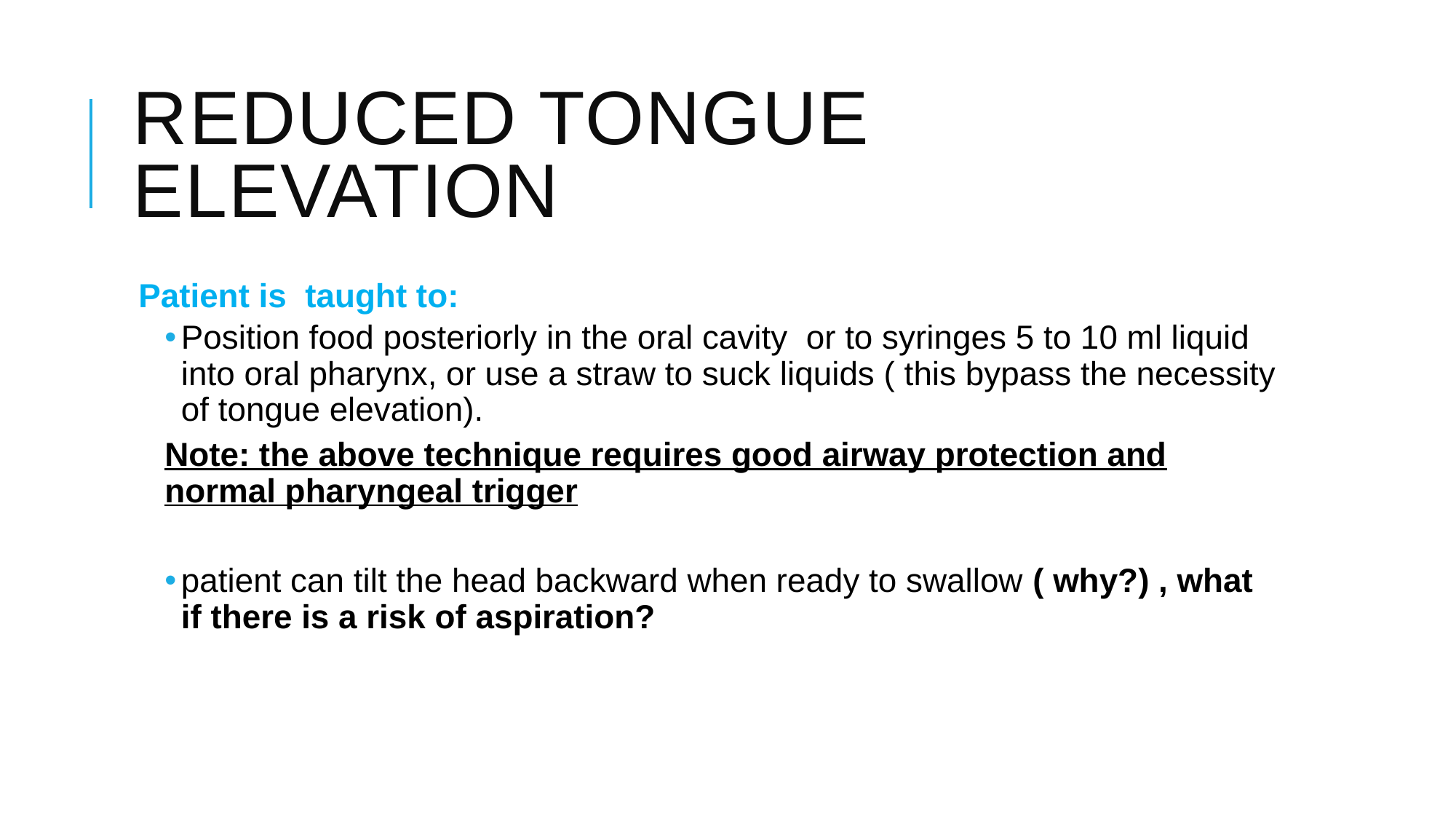

# Reduced tongue elevation
Patient is  taught to:
Position food posteriorly in the oral cavity  or to syringes 5 to 10 ml liquid into oral pharynx, or use a straw to suck liquids ( this bypass the necessity of tongue elevation).
Note: the above technique requires good airway protection and normal pharyngeal trigger

patient can tilt the head backward when ready to swallow ( why?) , what if there is a risk of aspiration?